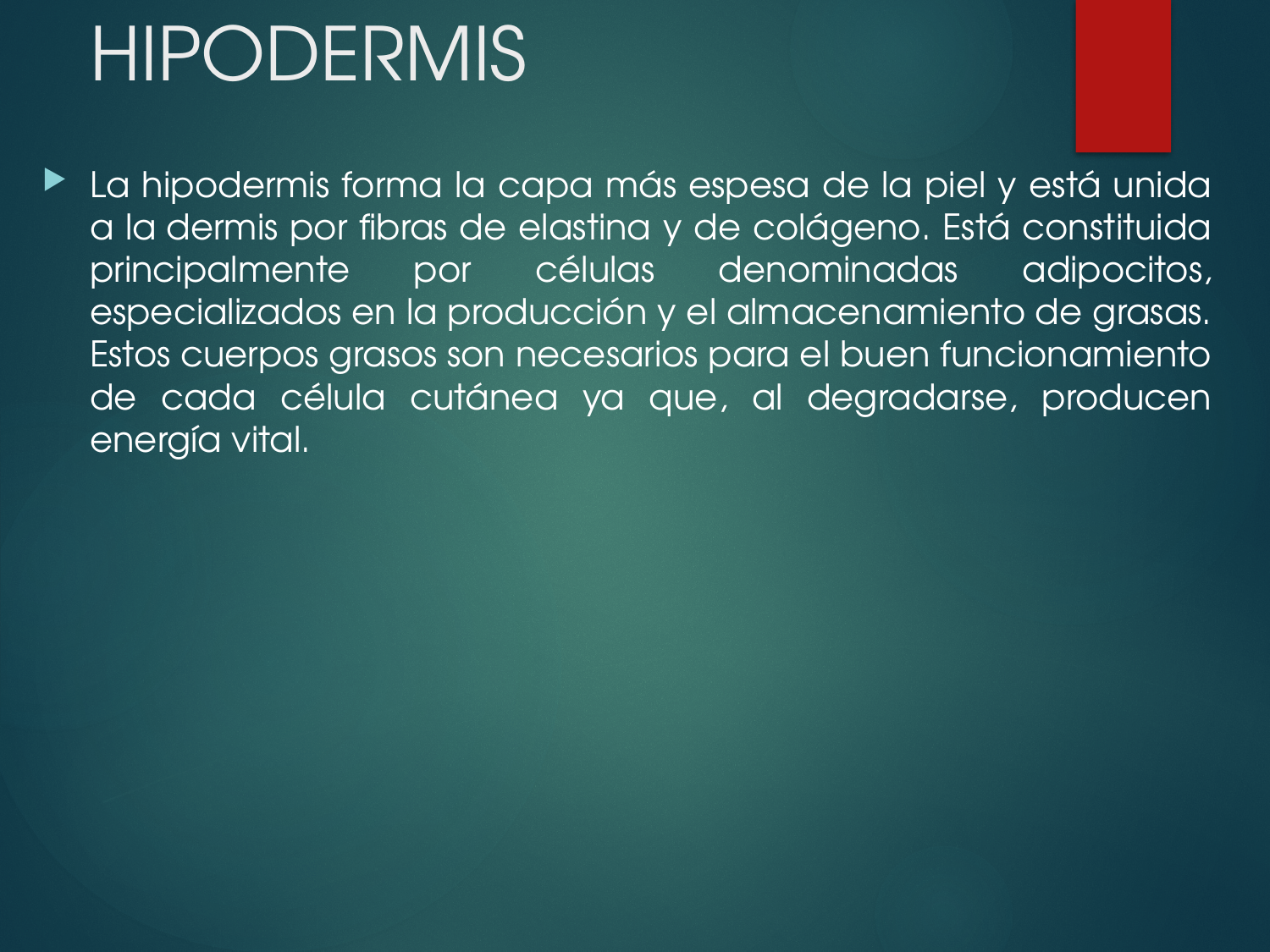

# HIPODERMIS
La hipodermis forma la capa más espesa de la piel y está unida a la dermis por fibras de elastina y de colágeno. Está constituida principalmente por células denominadas adipocitos, especializados en la producción y el almacenamiento de grasas. Estos cuerpos grasos son necesarios para el buen funcionamiento de cada célula cutánea ya que, al degradarse, producen energía vital.